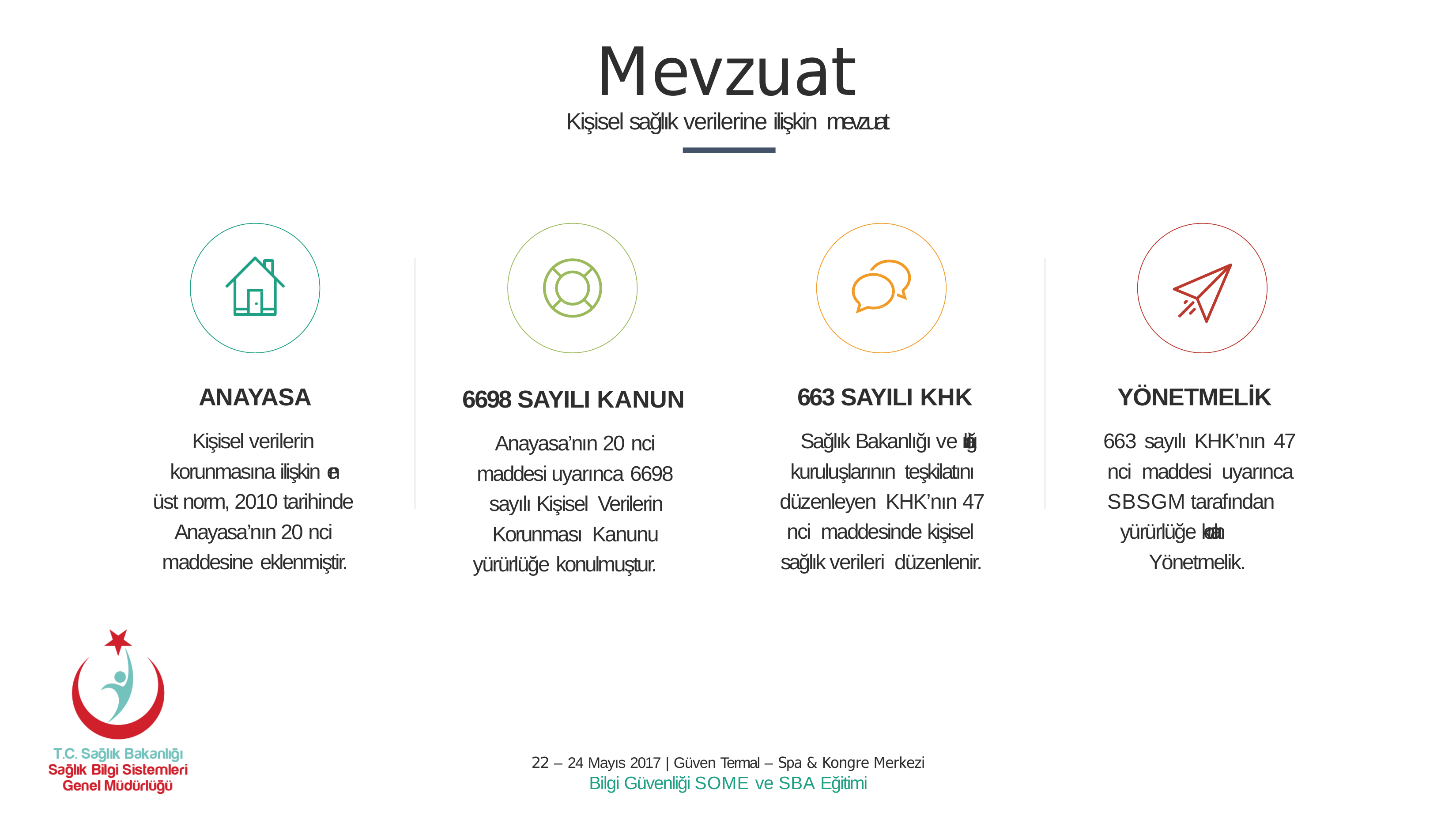

# Mevzuat
Kişisel sağlık verilerine ilişkin  mevzuat

ANAYASA
Kişisel verilerin  korunmasına ilişkin en
üst norm, 2010 tarihinde  Anayasa’nın 20 nci  maddesine eklenmiştir.
663 SAYILI KHK
Sağlık Bakanlığı ve bağlı  kuruluşlarının  teşkilatını düzenleyen  KHK’nın 47 nci  maddesinde kişisel  sağlık verileri  düzenlenir.
YÖNETMELİK
663 sayılı KHK’nın 47  nci maddesi uyarınca  SBSGM tarafından
yürürlüğe konulan  Yönetmelik.
6698 SAYILI KANUN
Anayasa’nın 20 nci
maddesi uyarınca 6698
sayılı Kişisel  Verilerin Korunması  Kanunu
yürürlüğe konulmuştur.

22 – 24 Mayıs 2017 | Güven Termal – Spa & Kongre Merkezi
Bilgi Güvenliği SOME ve SBA Eğitimi